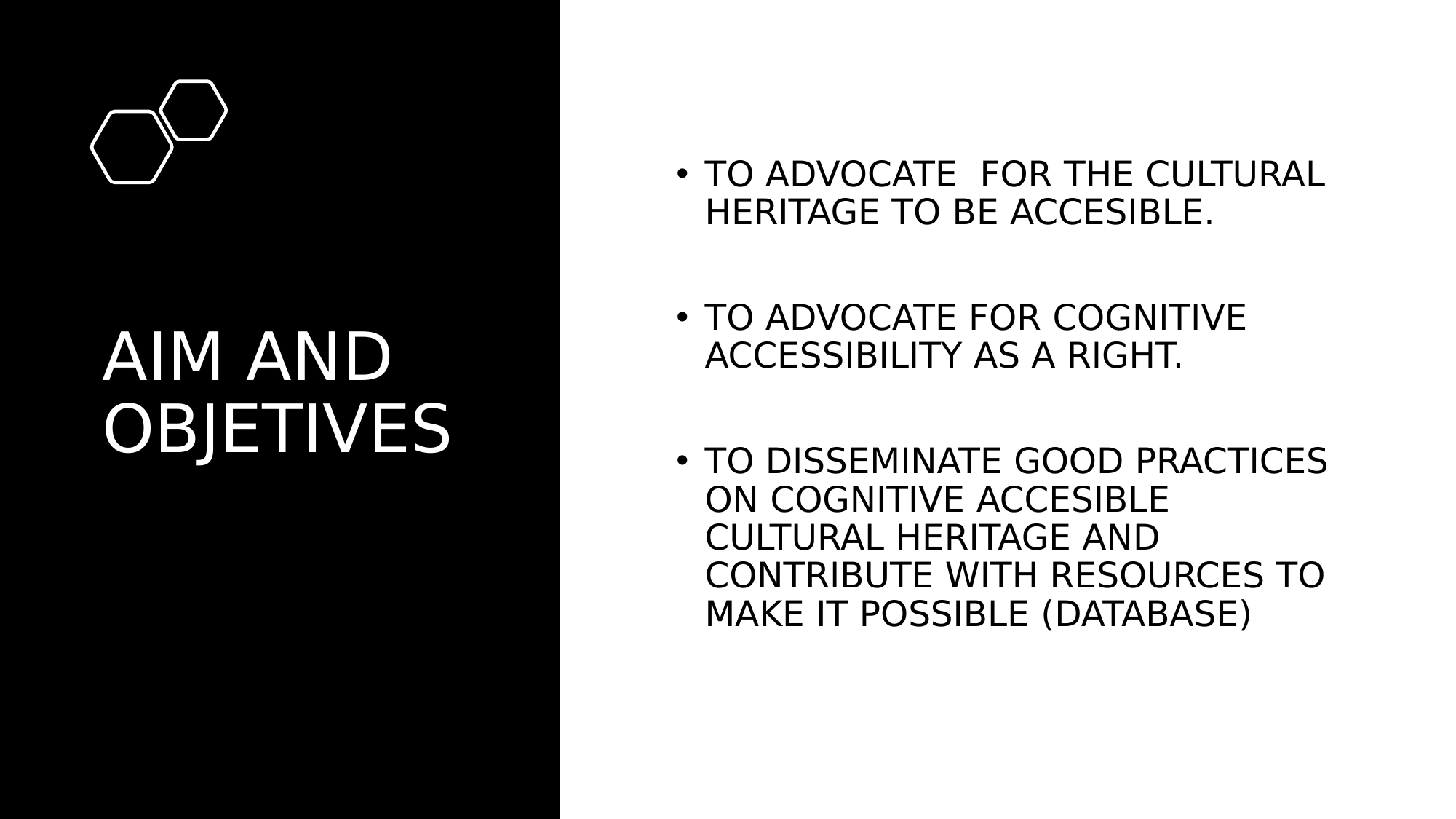

# AIM AND OBJETIVES
TO ADVOCATE  FOR THE CULTURAL HERITAGE TO BE ACCESIBLE.

TO ADVOCATE FOR COGNITIVE ACCESSIBILITY AS A RIGHT.

TO DISSEMINATE GOOD PRACTICES ON COGNITIVE ACCESIBLE CULTURAL HERITAGE AND CONTRIBUTE WITH RESOURCES TO MAKE IT POSSIBLE (DATABASE)